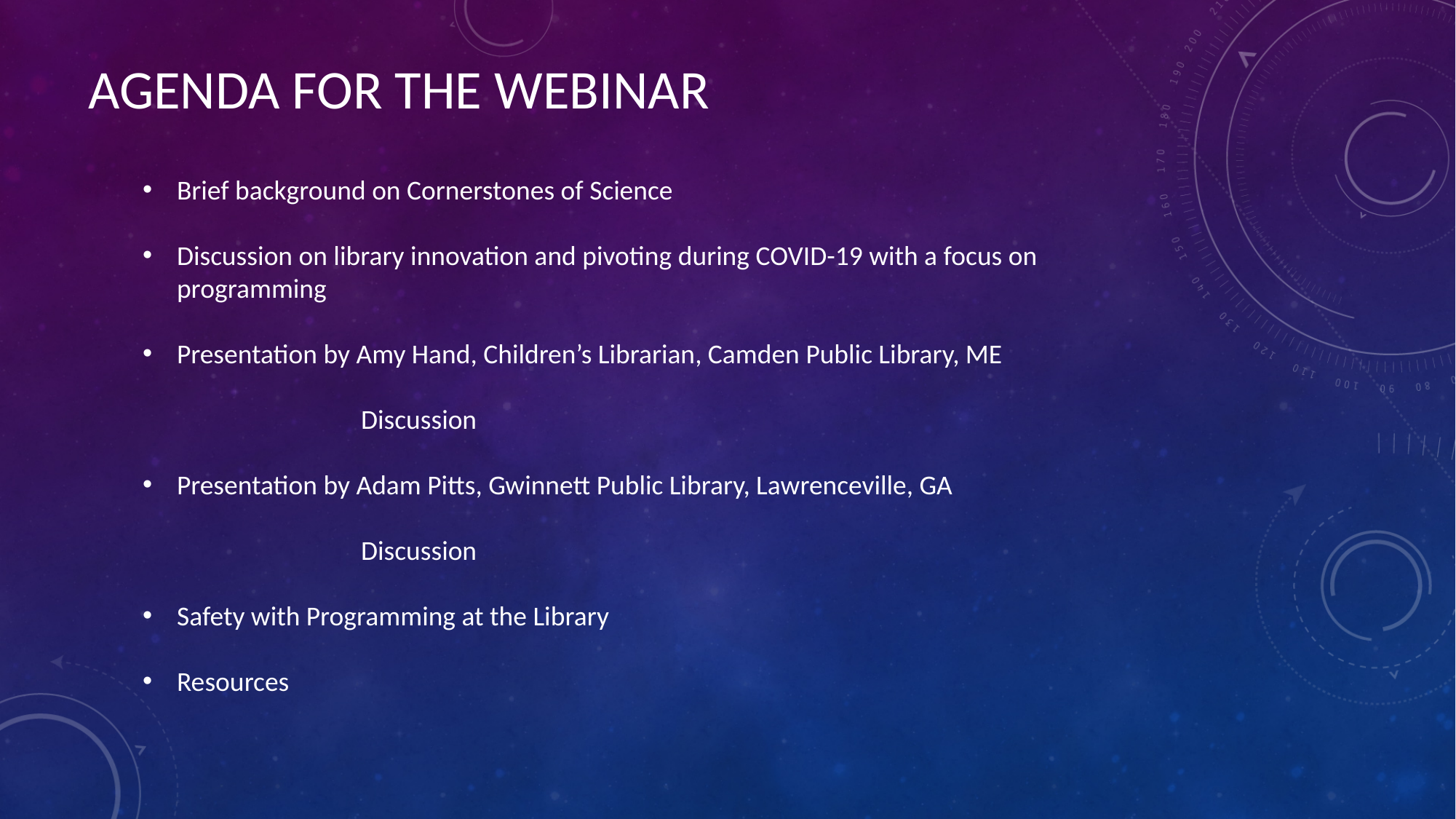

# Agenda for the Webinar
Brief background on Cornerstones of Science

Discussion on library innovation and pivoting during COVID-19 with a focus on programming

Presentation by Amy Hand, Children’s Librarian, Camden Public Library, ME

		Discussion

Presentation by Adam Pitts, Gwinnett Public Library, Lawrenceville, GA

		Discussion

Safety with Programming at the Library

Resources